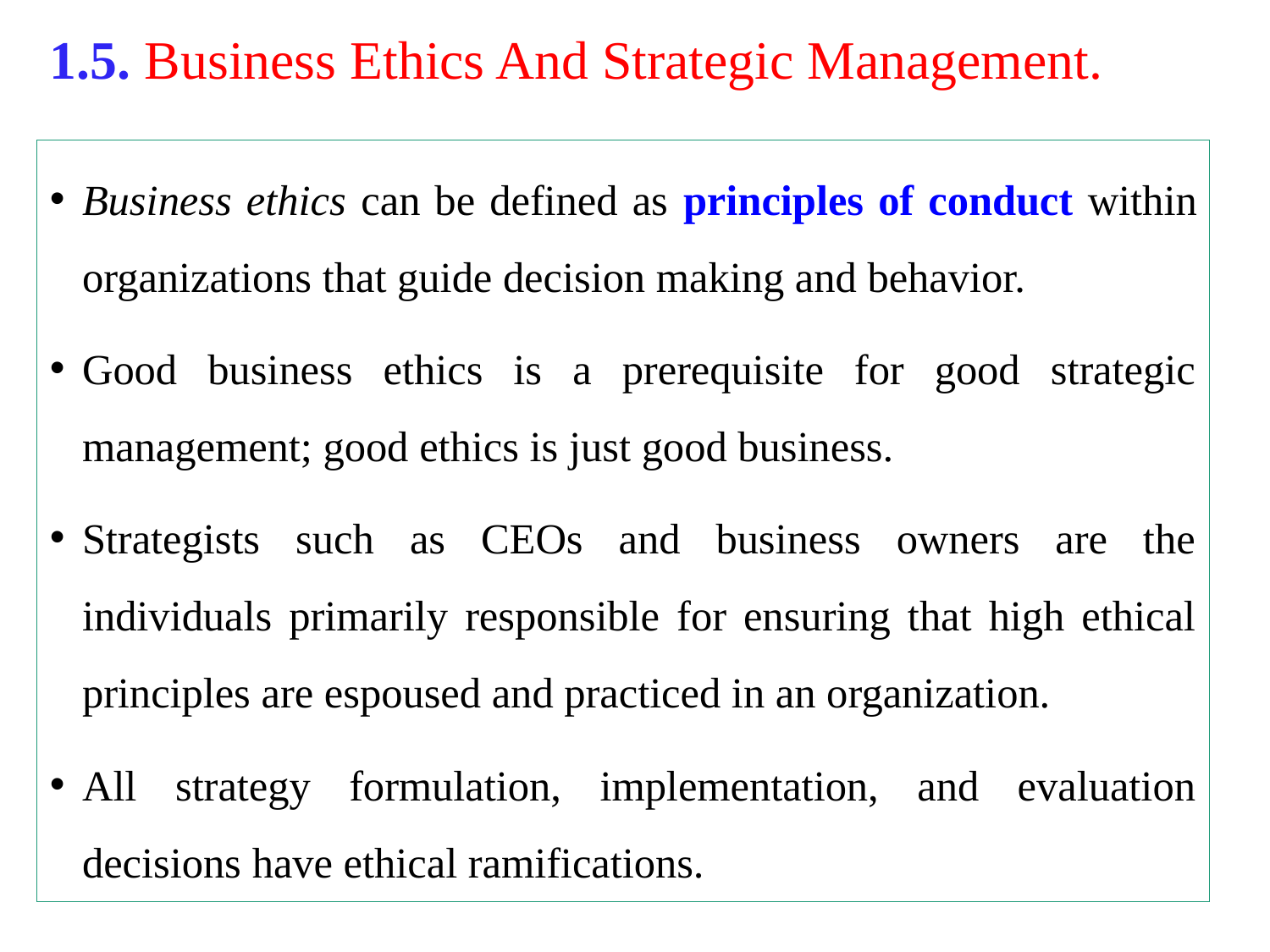

# 1.5. Business Ethics And Strategic Management.
Business ethics can be defined as principles of conduct within organizations that guide decision making and behavior.
Good business ethics is a prerequisite for good strategic management; good ethics is just good business.
Strategists such as CEOs and business owners are the individuals primarily responsible for ensuring that high ethical principles are espoused and practiced in an organization.
All strategy formulation, implementation, and evaluation decisions have ethical ramifications.